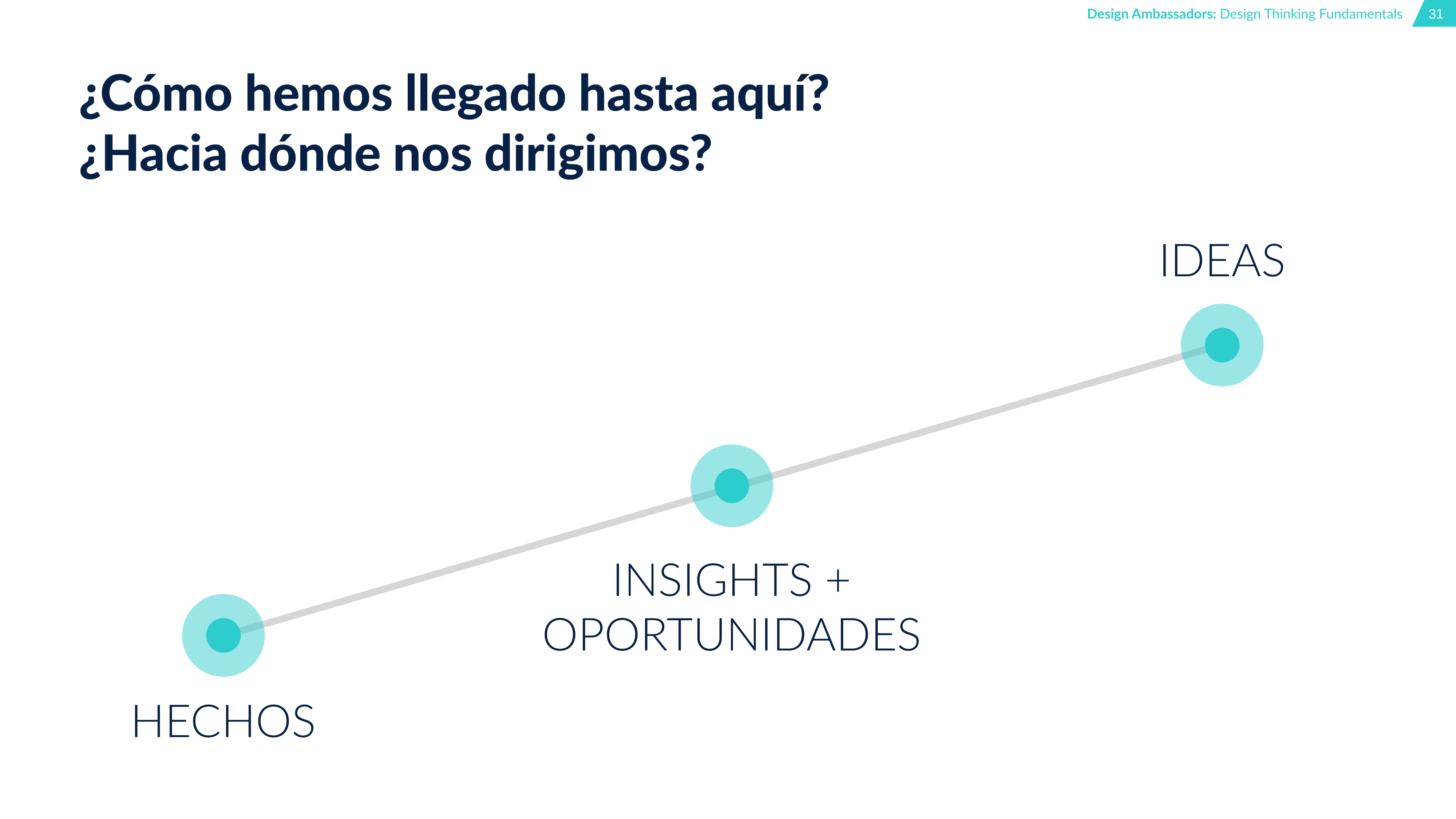

# ¿Cómo hemos llegado hasta aquí?
¿Hacia dónde nos dirigimos?
IDEAS

INSIGHTS + OPORTUNIDADES

HECHOS